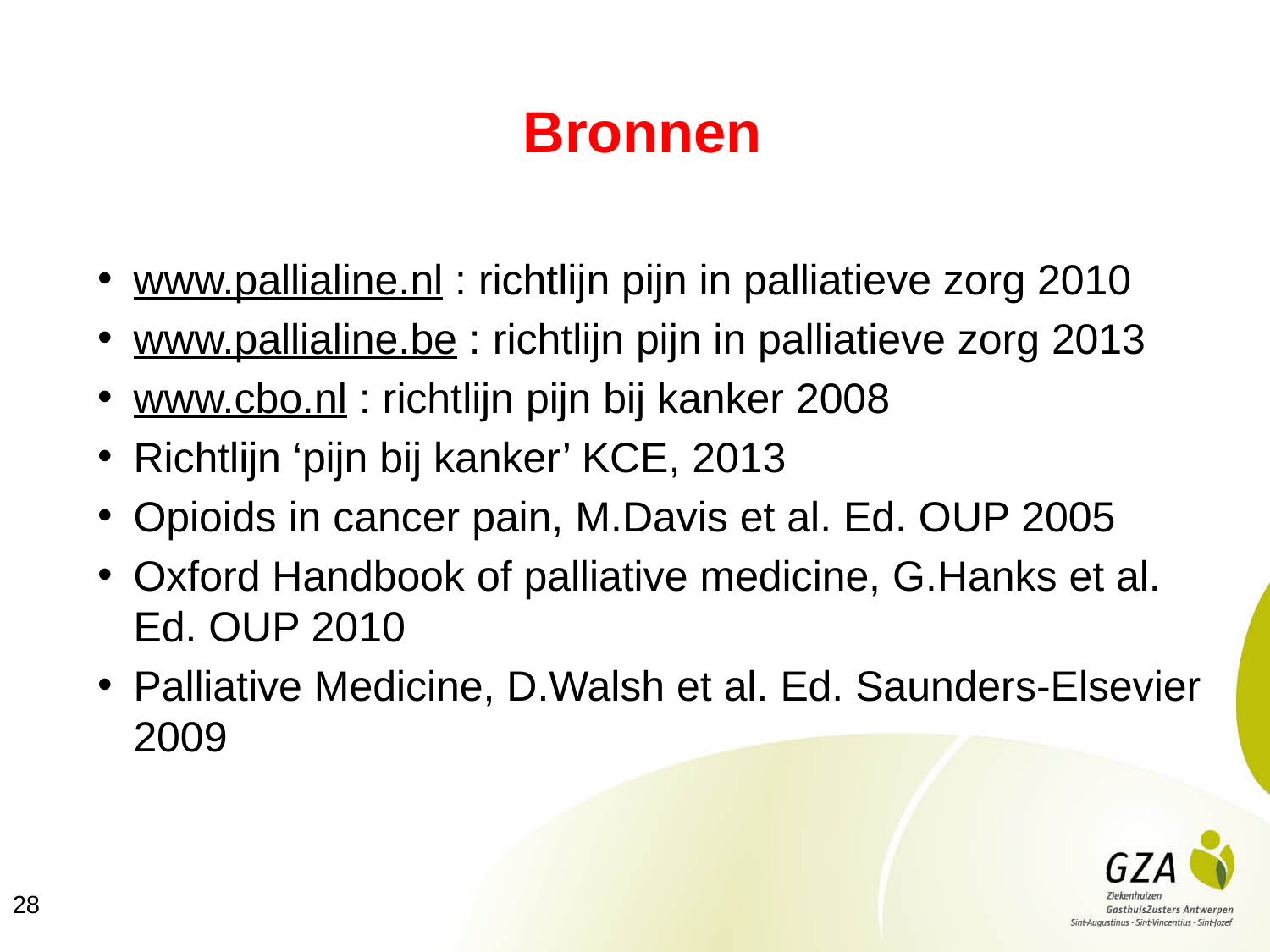

# Bronnen
www.pallialine.nl : richtlijn pijn in palliatieve zorg 2010
www.pallialine.be : richtlijn pijn in palliatieve zorg 2013
www.cbo.nl : richtlijn pijn bij kanker 2008
Richtlijn ‘pijn bij kanker’ KCE, 2013
Opioids in cancer pain, M.Davis et al. Ed. OUP 2005
Oxford Handbook of palliative medicine, G.Hanks et al. Ed. OUP 2010
Palliative Medicine, D.Walsh et al. Ed. Saunders-Elsevier 2009
28